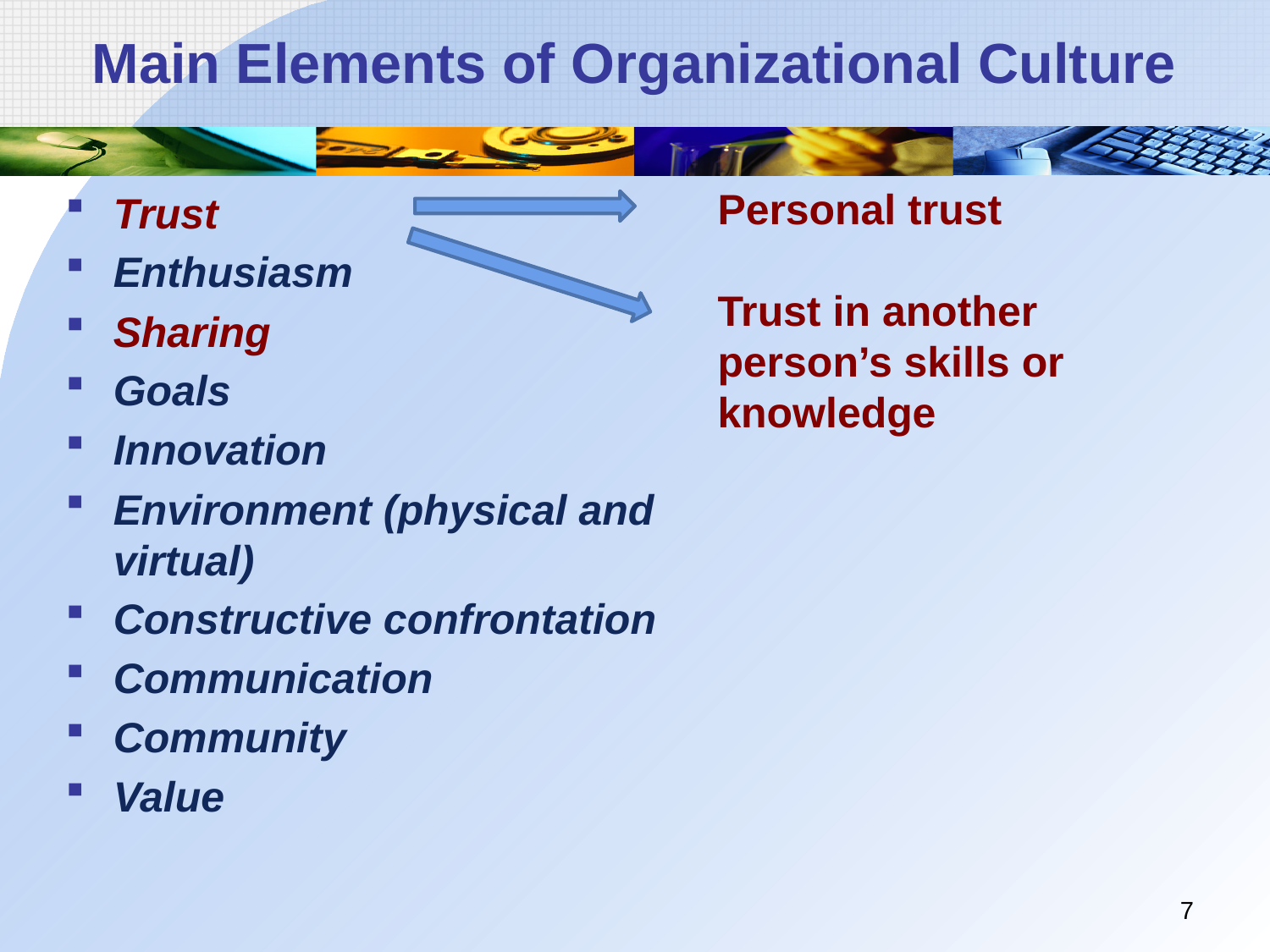

# Main Elements of Organizational Culture
Personal trust

Trust in another person’s skills or knowledge
Trust
Enthusiasm
Sharing
Goals
Innovation
Environment (physical and virtual)
Constructive confrontation
Communication
Community
Value

7